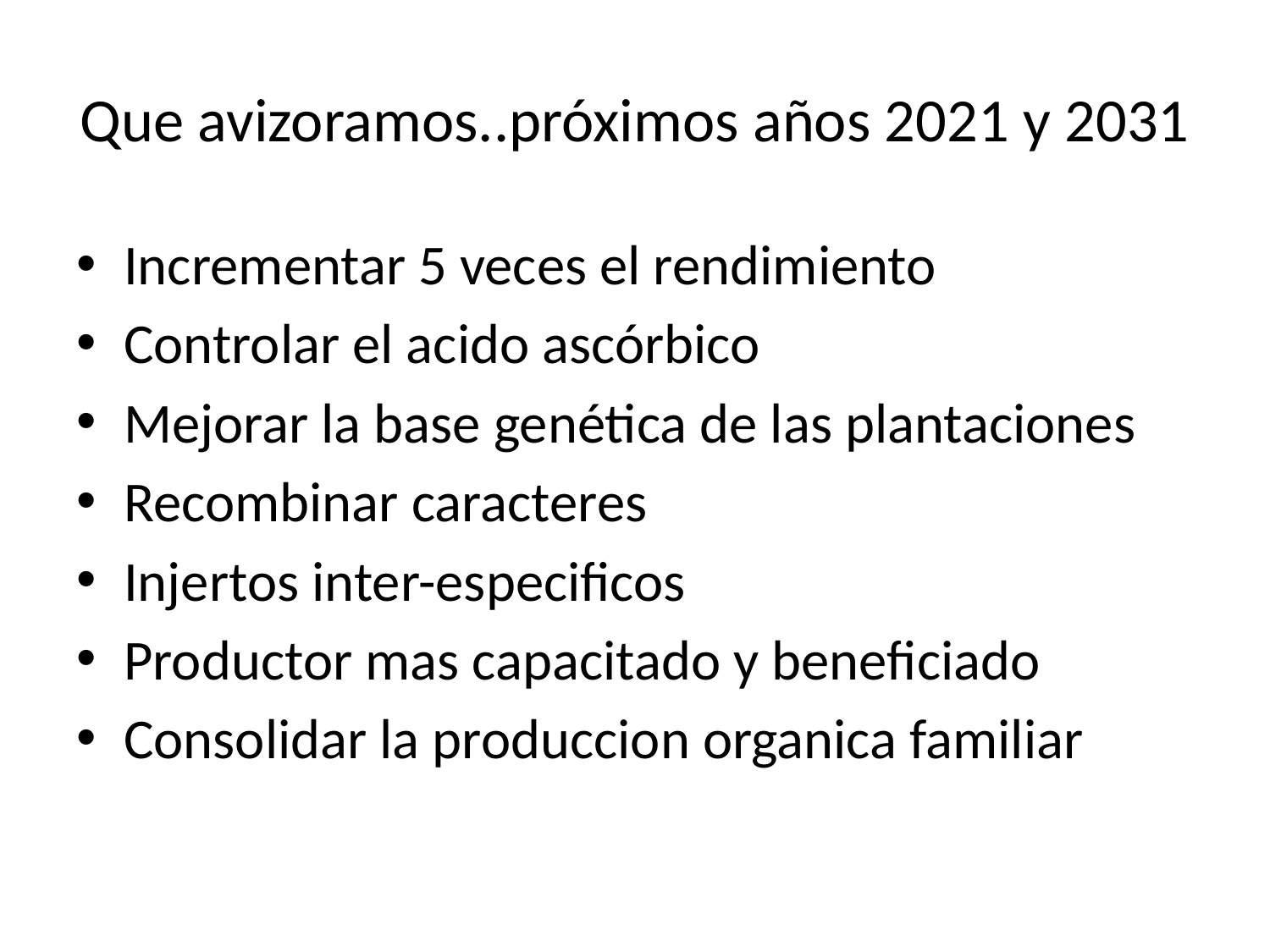

# Que avizoramos..próximos años 2021 y 2031
Incrementar 5 veces el rendimiento
Controlar el acido ascórbico
Mejorar la base genética de las plantaciones
Recombinar caracteres
Injertos inter-especificos
Productor mas capacitado y beneficiado
Consolidar la produccion organica familiar